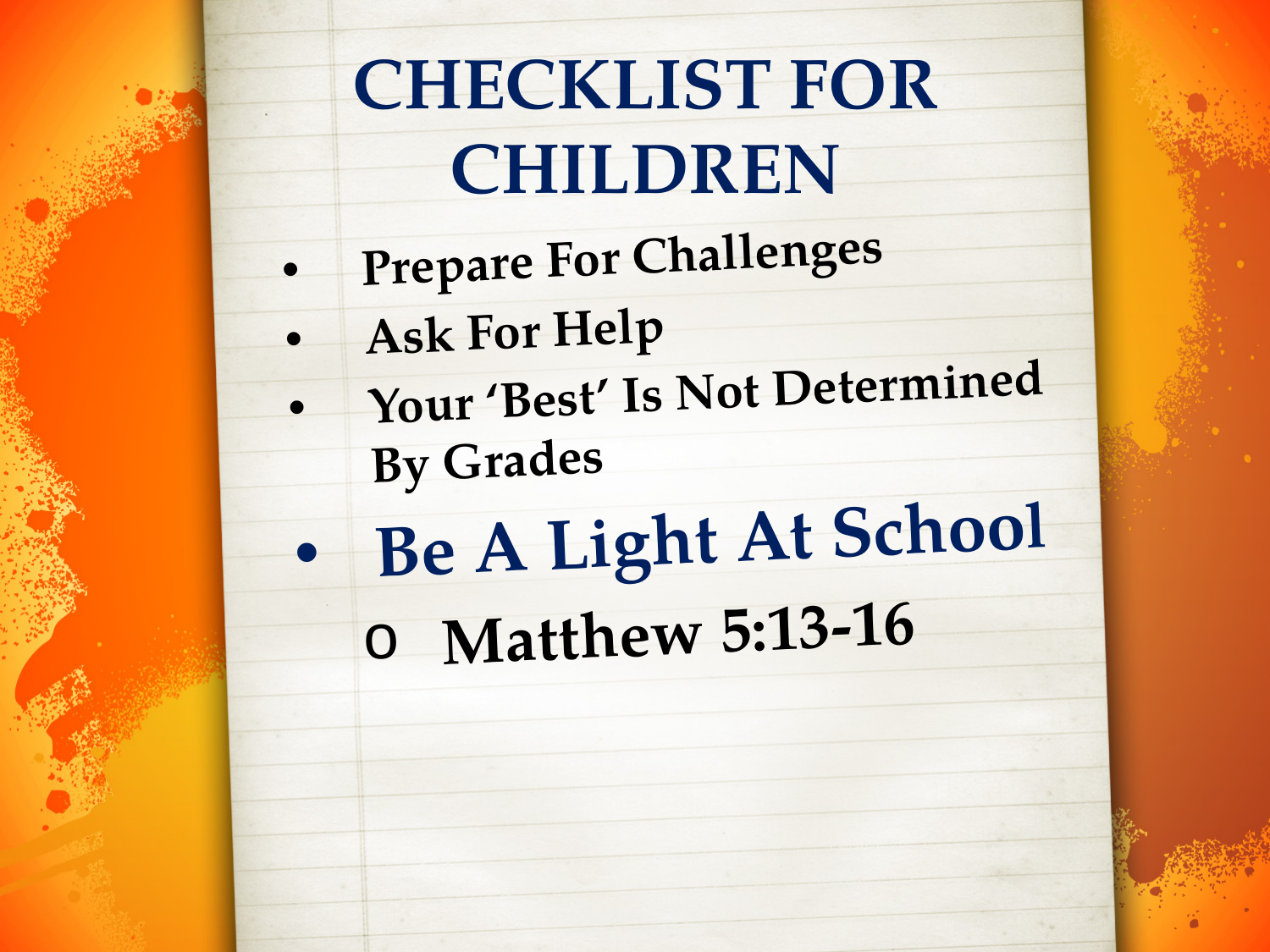

CHECKLIST FOR CHILDREN
Prepare For Challenges
Ask For Help
Your ‘Best’ Is Not Determined By Grades
Be A Light At School
Matthew 5:13-16